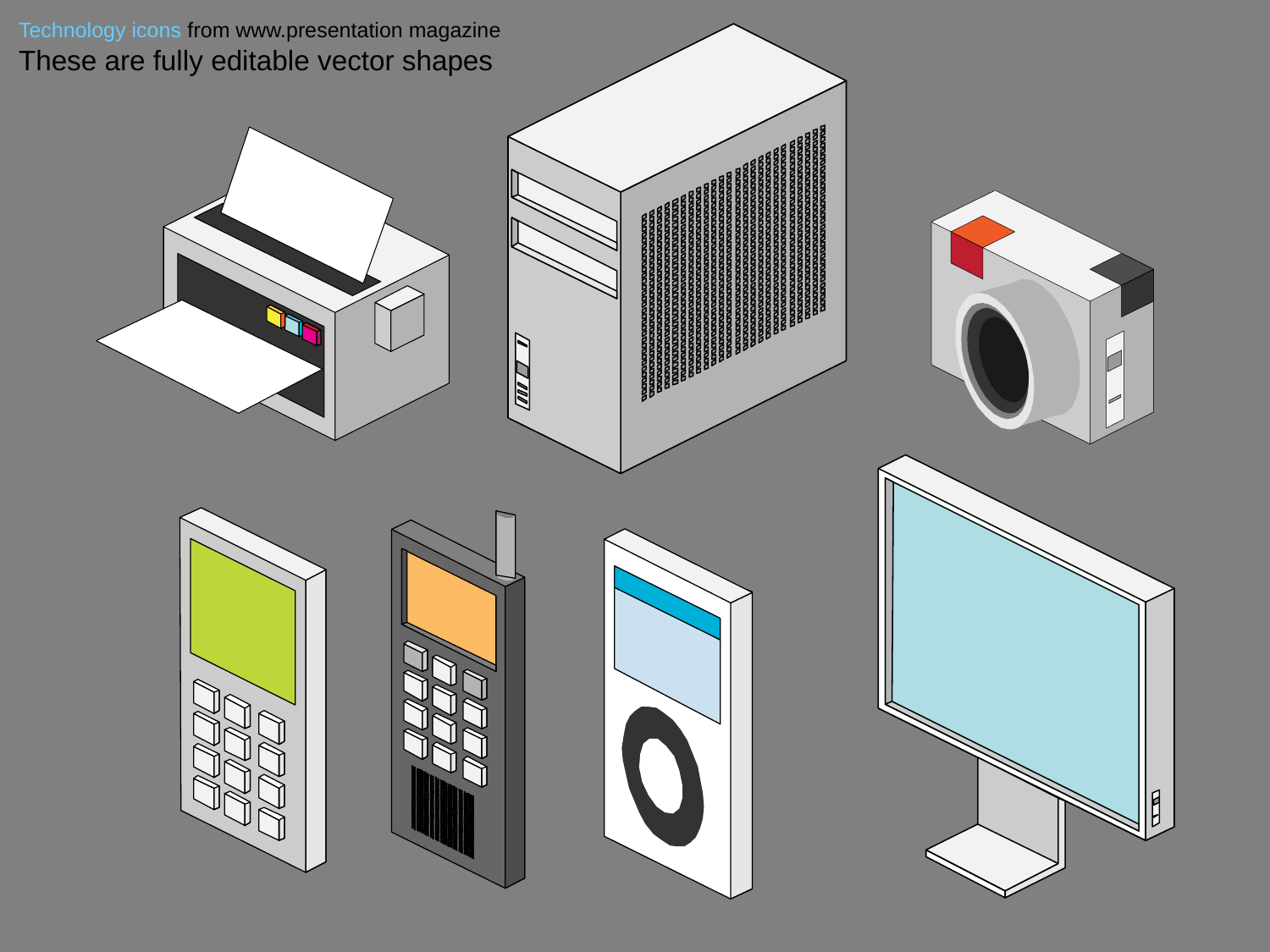

Technology icons from www.presentation magazine
These are fully editable vector shapes